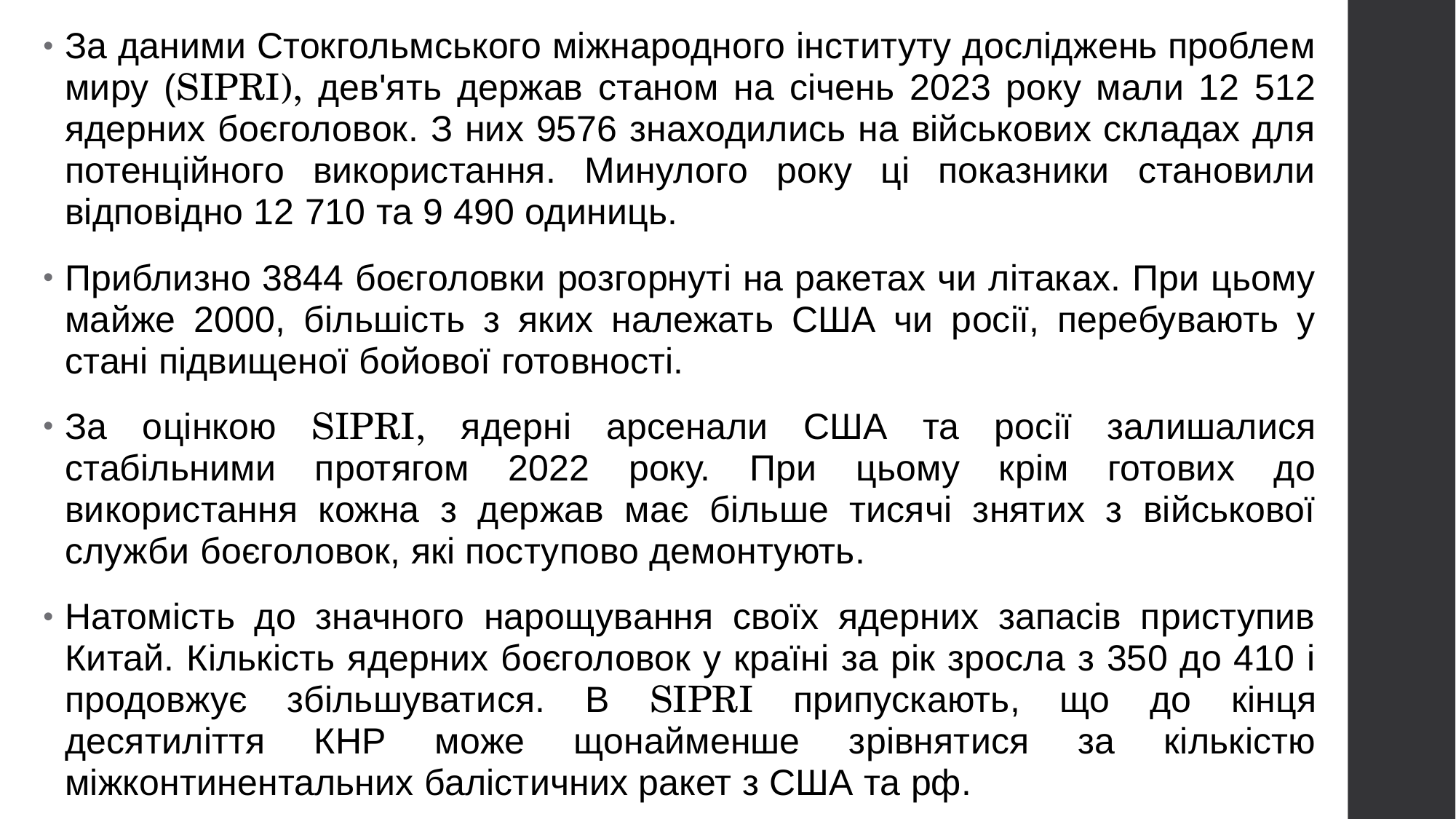

За даними Стокгольмського міжнародного інституту досліджень проблем миру (SIPRI), дев'ять держав станом на січень 2023 року мали 12 512 ядерних боєголовок. З них 9576 знаходились на військових складах для потенційного використання. Минулого року ці показники становили відповідно 12 710 та 9 490 одиниць.
Приблизно 3844 боєголовки розгорнуті на ракетах чи літаках. При цьому майже 2000, більшість з яких належать США чи росії, перебувають у стані підвищеної бойової готовності.
За оцінкою SIPRI, ядерні арсенали США та росії залишалися стабільними протягом 2022 року. При цьому крім готових до використання кожна з держав має більше тисячі знятих з військової служби боєголовок, які поступово демонтують.
Натомість до значного нарощування своїх ядерних запасів приступив Китай. Кількість ядерних боєголовок у країні за рік зросла з 350 до 410 і продовжує збільшуватися. В SIPRI припускають, що до кінця десятиліття КНР може щонайменше зрівнятися за кількістю міжконтинентальних балістичних ракет з США та рф.